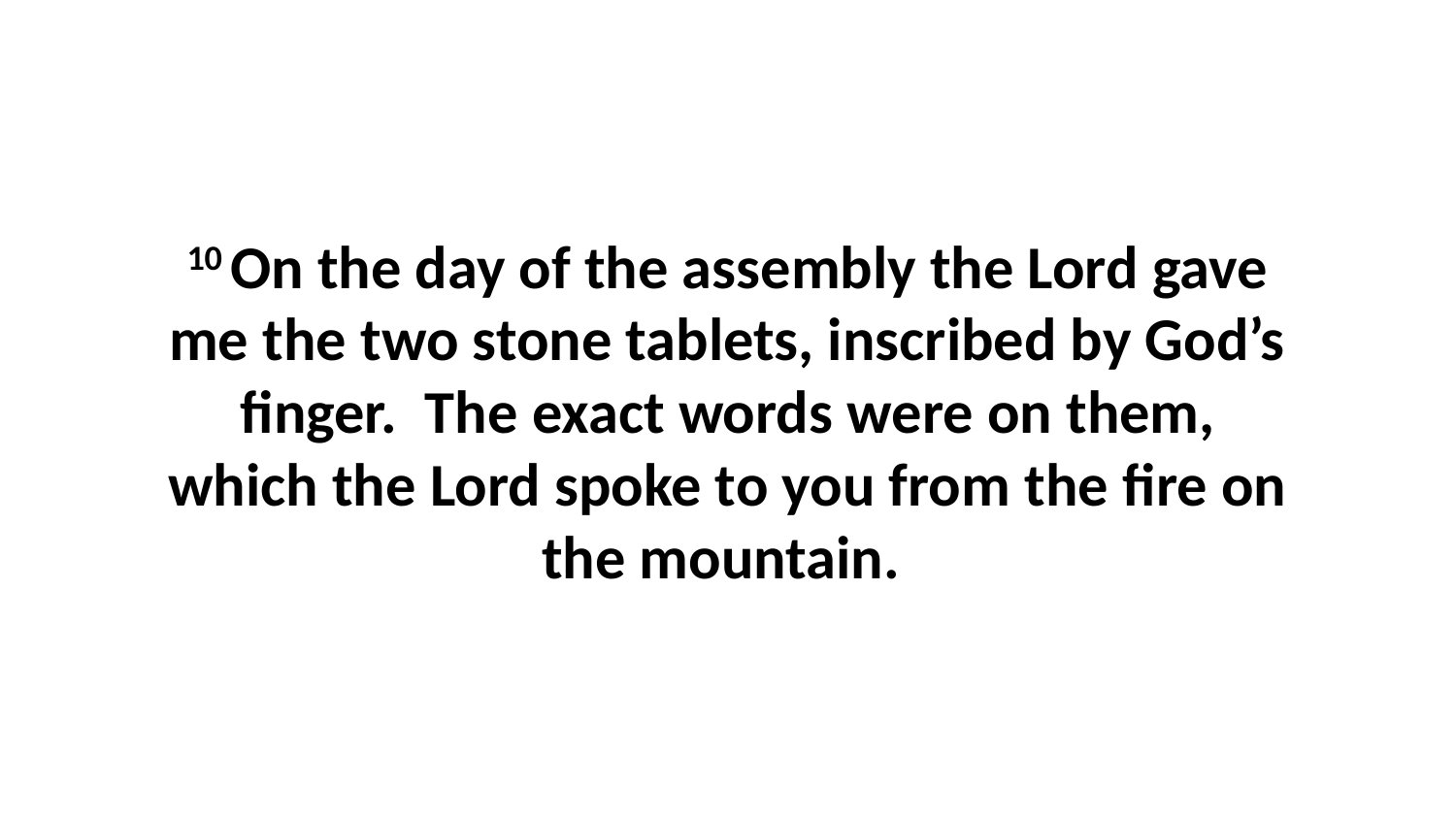

10 On the day of the assembly the Lord gave me the two stone tablets, inscribed by God’s finger.  The exact words were on them, which the Lord spoke to you from the fire on the mountain.